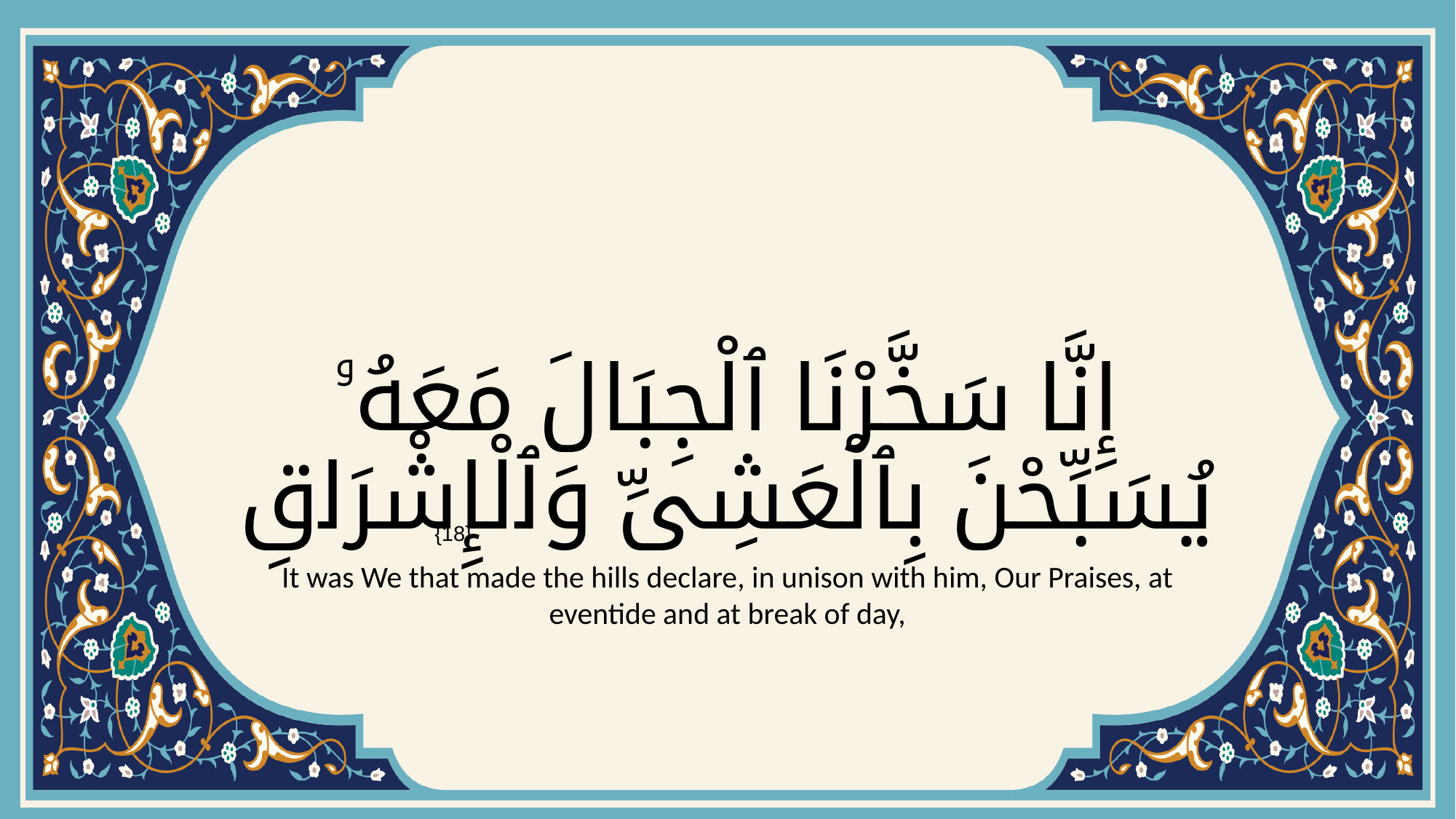

# إِنَّا سَخَّرْنَا ٱلْجِبَالَ مَعَهُۥ يُسَبِّحْنَ بِٱلْعَشِىِّ وَٱلْإِشْرَاقِ
{18}
It was We that made the hills declare, in unison with him, Our Praises, at eventide and at break of day,